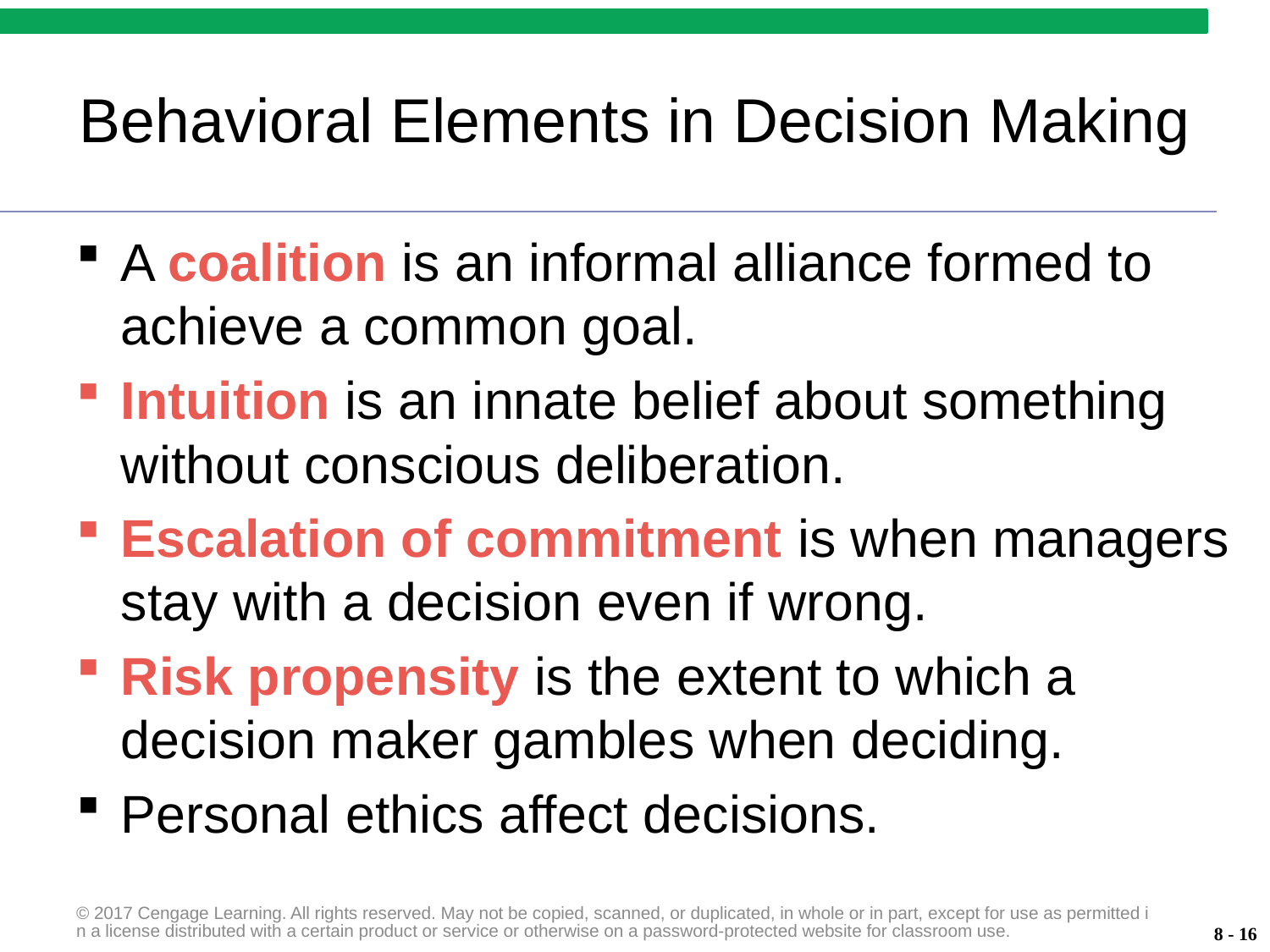

# Behavioral Elements in Decision Making
A coalition is an informal alliance formed to achieve a common goal.
Intuition is an innate belief about something without conscious deliberation.
Escalation of commitment is when managers stay with a decision even if wrong.
Risk propensity is the extent to which a decision maker gambles when deciding.
Personal ethics affect decisions.
© 2017 Cengage Learning. All rights reserved. May not be copied, scanned, or duplicated, in whole or in part, except for use as permitted in a license distributed with a certain product or service or otherwise on a password-protected website for classroom use.